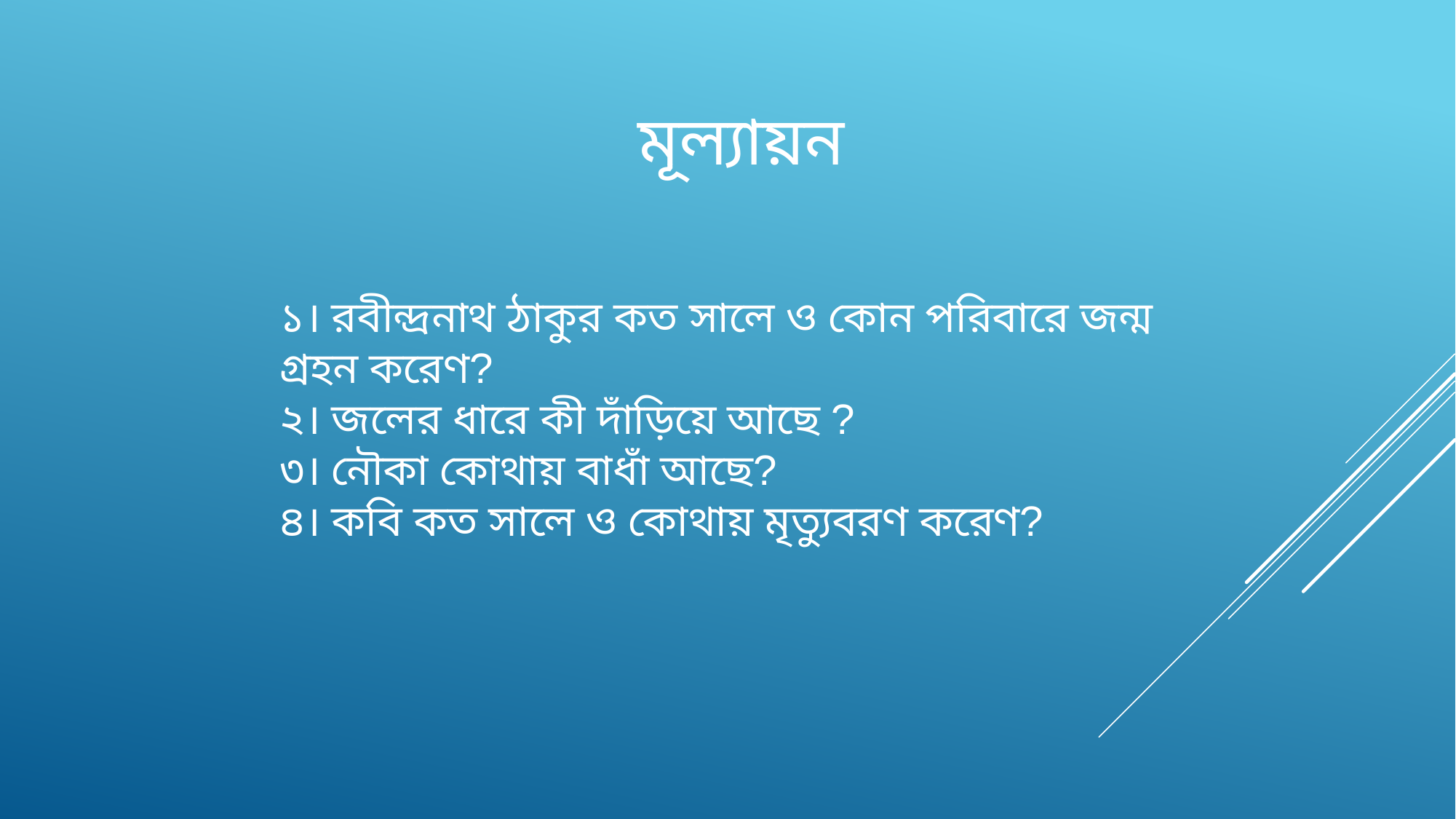

মূল্যায়ন
১। রবীন্দ্রনাথ ঠাকুর কত সালে ও কোন পরিবারে জন্ম গ্রহন করেণ?
২। জলের ধারে কী দাঁড়িয়ে আছে ?
৩। নৌকা কোথায় বাধাঁ আছে?
৪। কবি কত সালে ও কোথায় মৃত্যুবরণ করেণ?